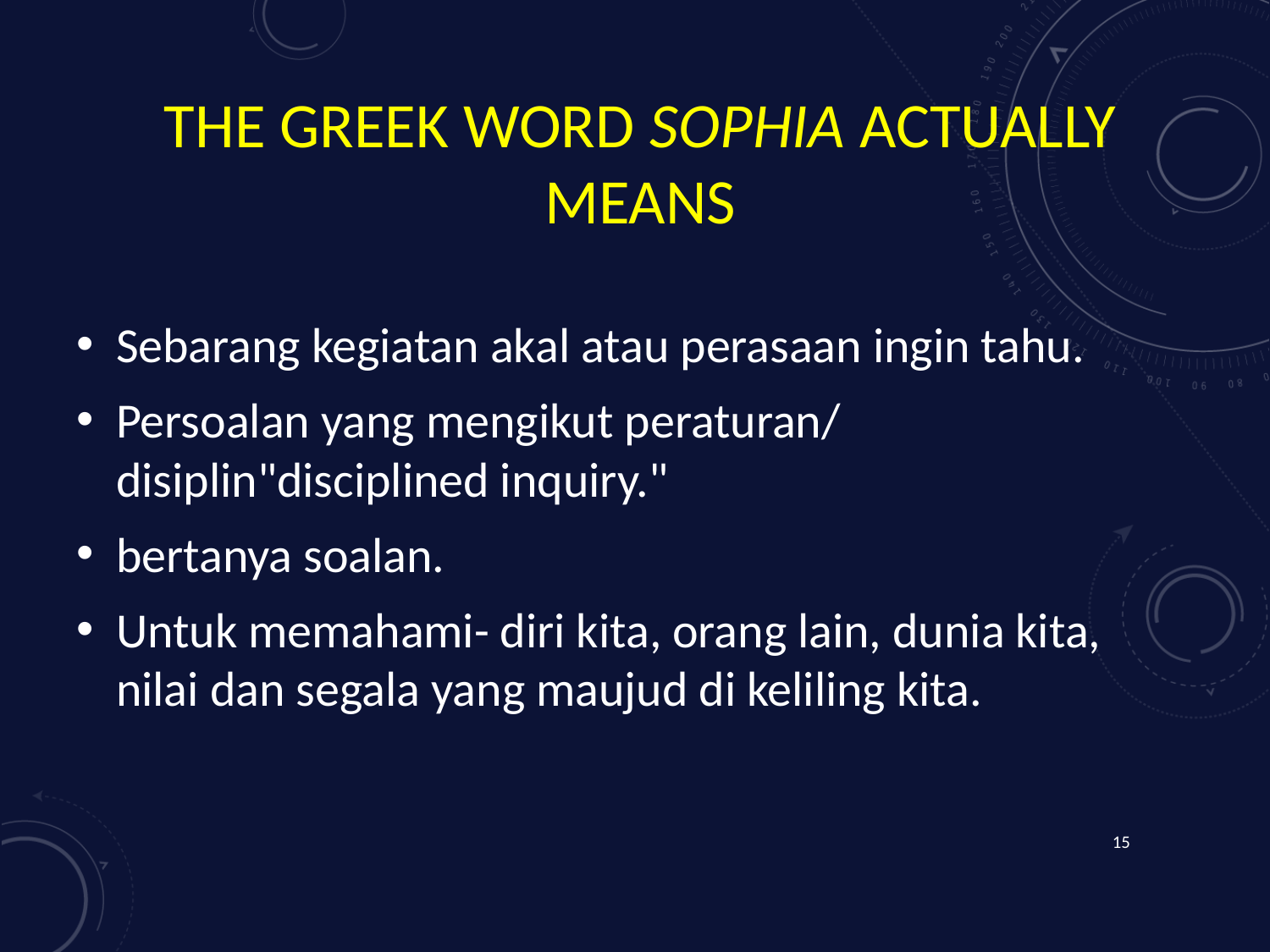

# The Greek word sophia actually means
Sebarang kegiatan akal atau perasaan ingin tahu.
Persoalan yang mengikut peraturan/ disiplin"disciplined inquiry."
bertanya soalan.
Untuk memahami- diri kita, orang lain, dunia kita, nilai dan segala yang maujud di keliling kita.

15